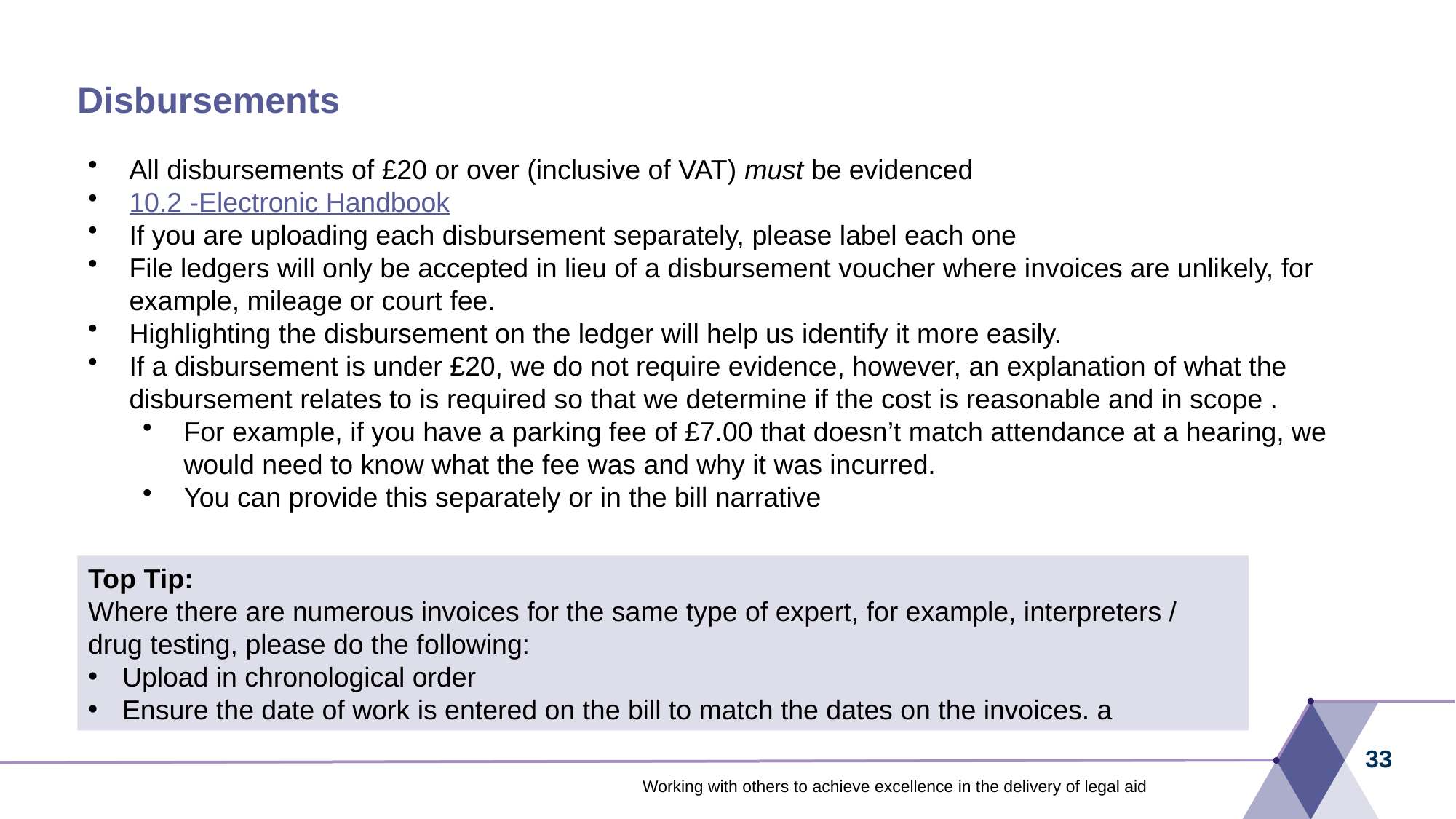

# Disbursements
All disbursements of £20 or over (inclusive of VAT) must be evidenced
10.2 -Electronic Handbook
If you are uploading each disbursement separately, please label each one
File ledgers will only be accepted in lieu of a disbursement voucher where invoices are unlikely, for example, mileage or court fee.
Highlighting the disbursement on the ledger will help us identify it more easily.
If a disbursement is under £20, we do not require evidence, however, an explanation of what the disbursement relates to is required so that we determine if the cost is reasonable and in scope .
For example, if you have a parking fee of £7.00 that doesn’t match attendance at a hearing, we would need to know what the fee was and why it was incurred.
You can provide this separately or in the bill narrative
Top Tip:
Where there are numerous invoices for the same type of expert, for example, interpreters / drug testing, please do the following:
Upload in chronological order
Ensure the date of work is entered on the bill to match the dates on the invoices. a
33
Working with others to achieve excellence in the delivery of legal aid